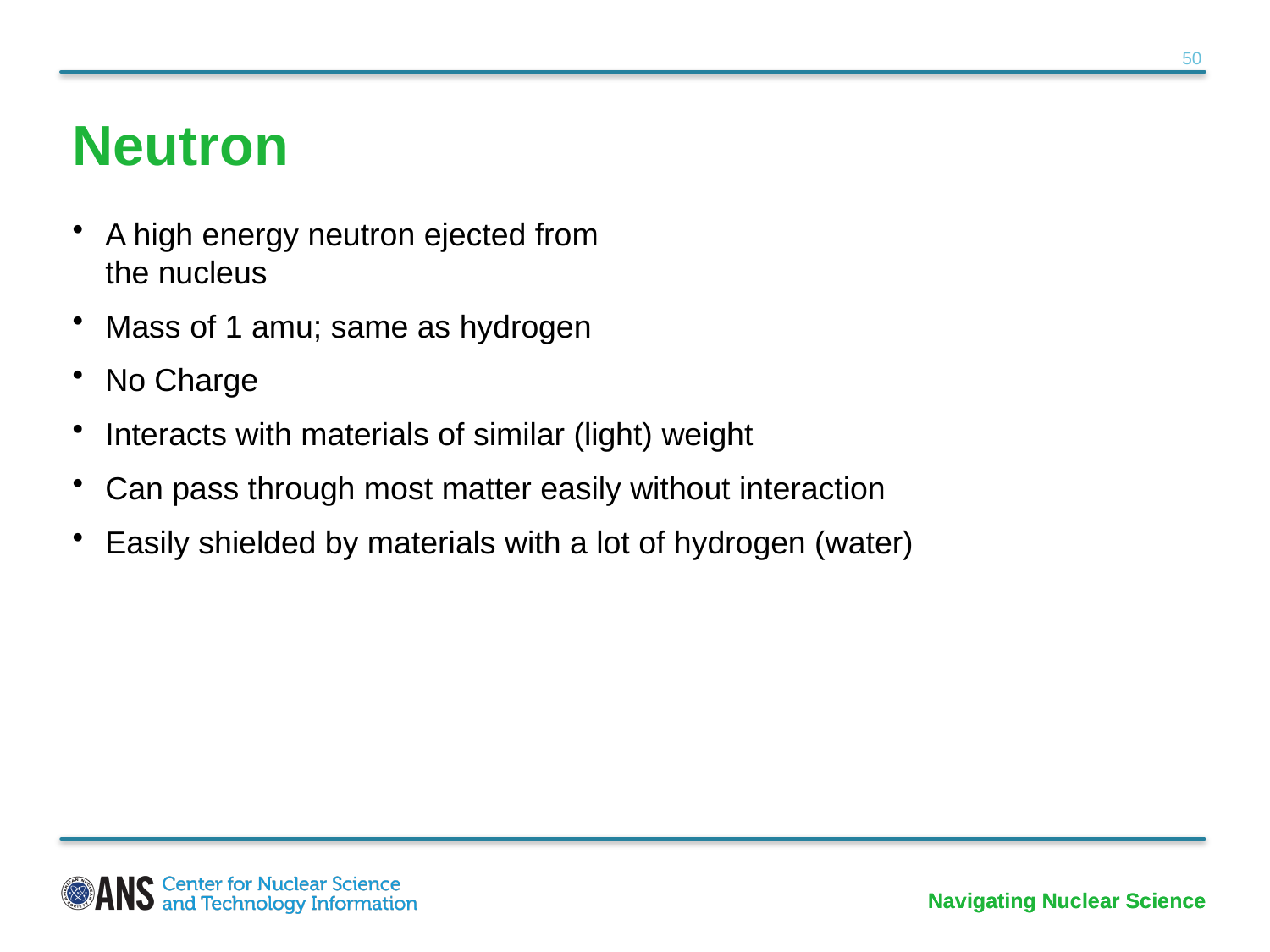

Neutron
A high energy neutron ejected from
the nucleus
Mass of 1 amu; same as hydrogen
No Charge
Interacts with materials of similar (light) weight
Can pass through most matter easily without interaction
Easily shielded by materials with a lot of hydrogen (water)